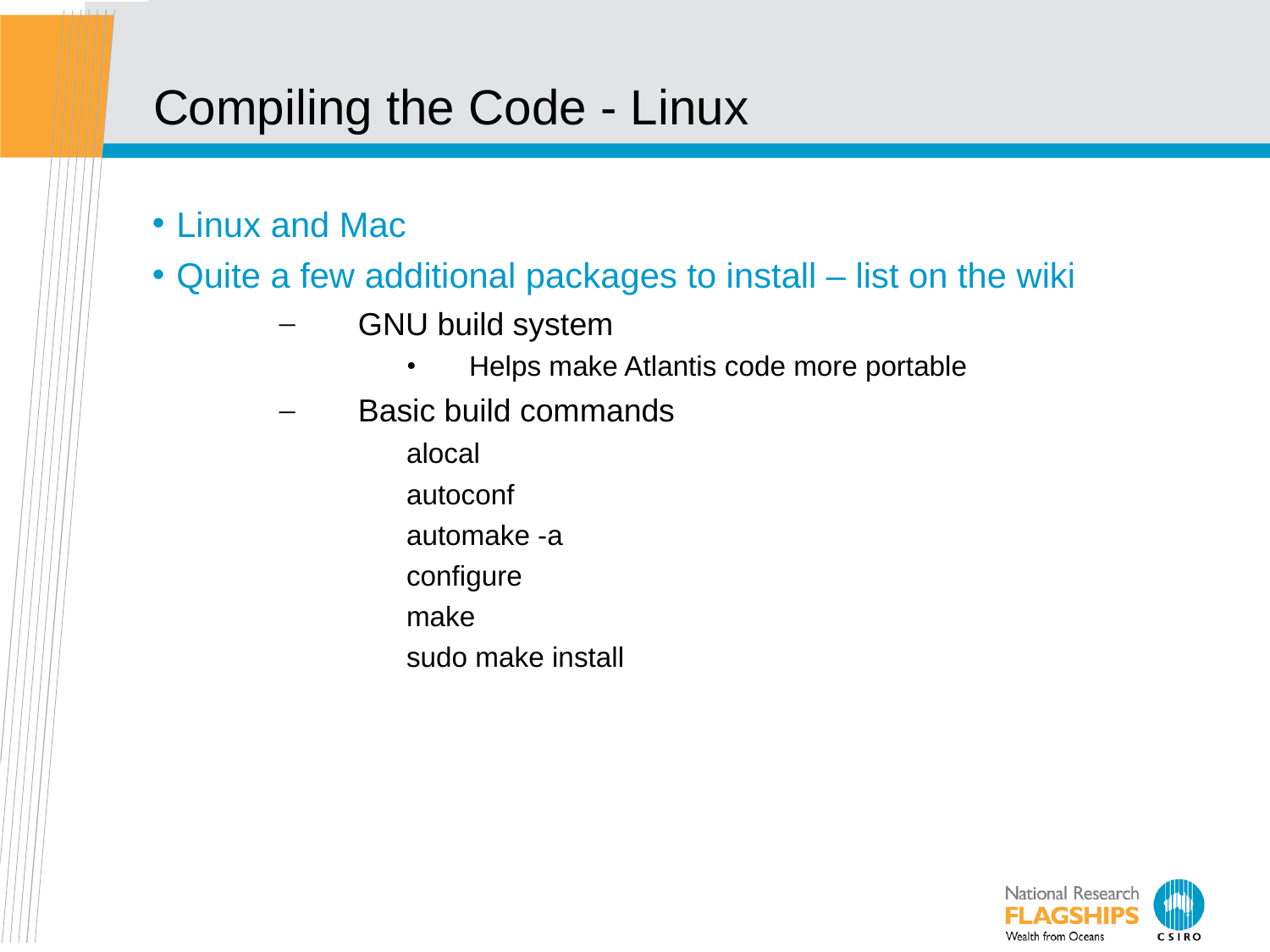

Compiling the Code - Linux
Linux and Mac
Quite a few additional packages to install – list on the wiki
GNU build system
Helps make Atlantis code more portable
Basic build commands
alocal
autoconf
automake -a
configure
make
sudo make install